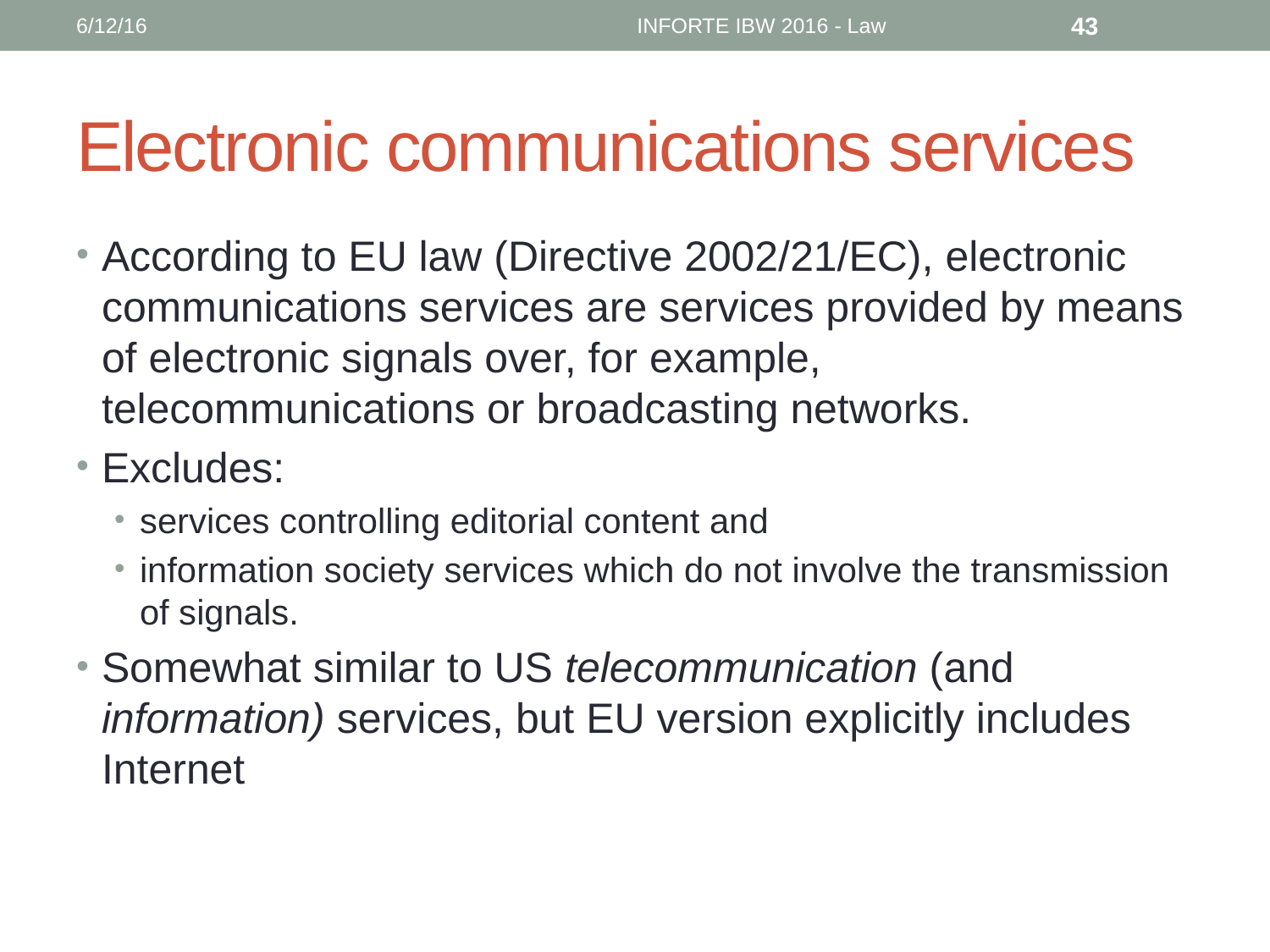

6/12/16
INFORTE IBW 2016 - Law
43
# Electronic communications services
According to EU law (Directive 2002/21/EC), electronic communications services are services provided by means of electronic signals over, for example, telecommunications or broadcasting networks.
Excludes:
services controlling editorial content and
information society services which do not involve the transmission of signals.
Somewhat similar to US telecommunication (and information) services, but EU version explicitly includes Internet